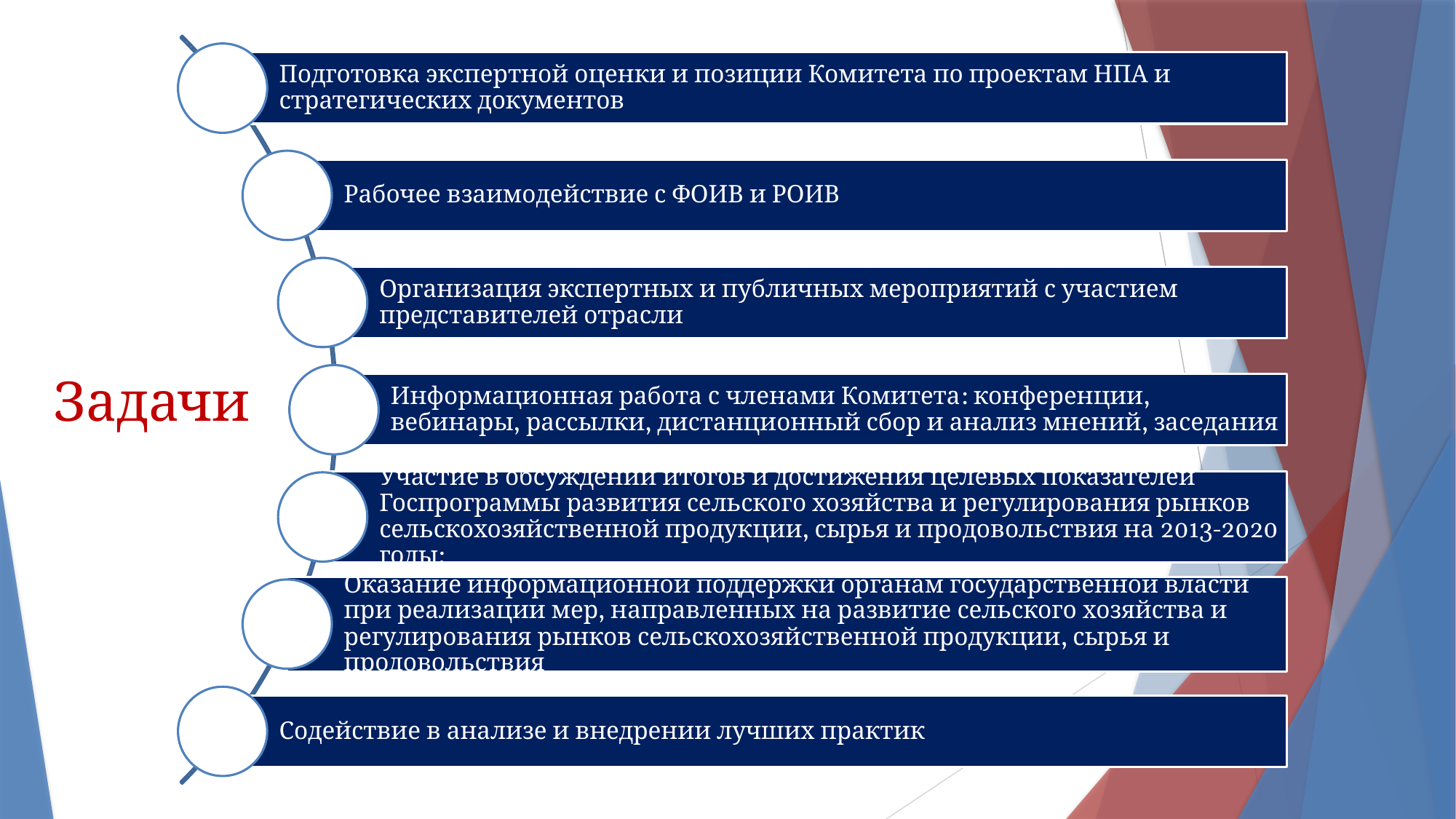

Подготовка экспертной оценки и позиции Комитета по проектам НПА и стратегических документов
Рабочее взаимодействие с ФОИВ и РОИВ
Организация экспертных и публичных мероприятий с участием представителей отрасли
Информационная работа с членами Комитета: конференции, вебинары, рассылки, дистанционный сбор и анализ мнений, заседания
Участие в обсуждении итогов и достижения целевых показателей Госпрограммы развития сельского хозяйства и регулирования рынков сельскохозяйственной продукции, сырья и продовольствия на 2013-2020 годы;
Оказание информационной поддержки органам государственной власти при реализации мер, направленных на развитие сельского хозяйства и регулирования рынков сельскохозяйственной продукции, сырья и продовольствия
Содействие в анализе и внедрении лучших практик
# Задачи